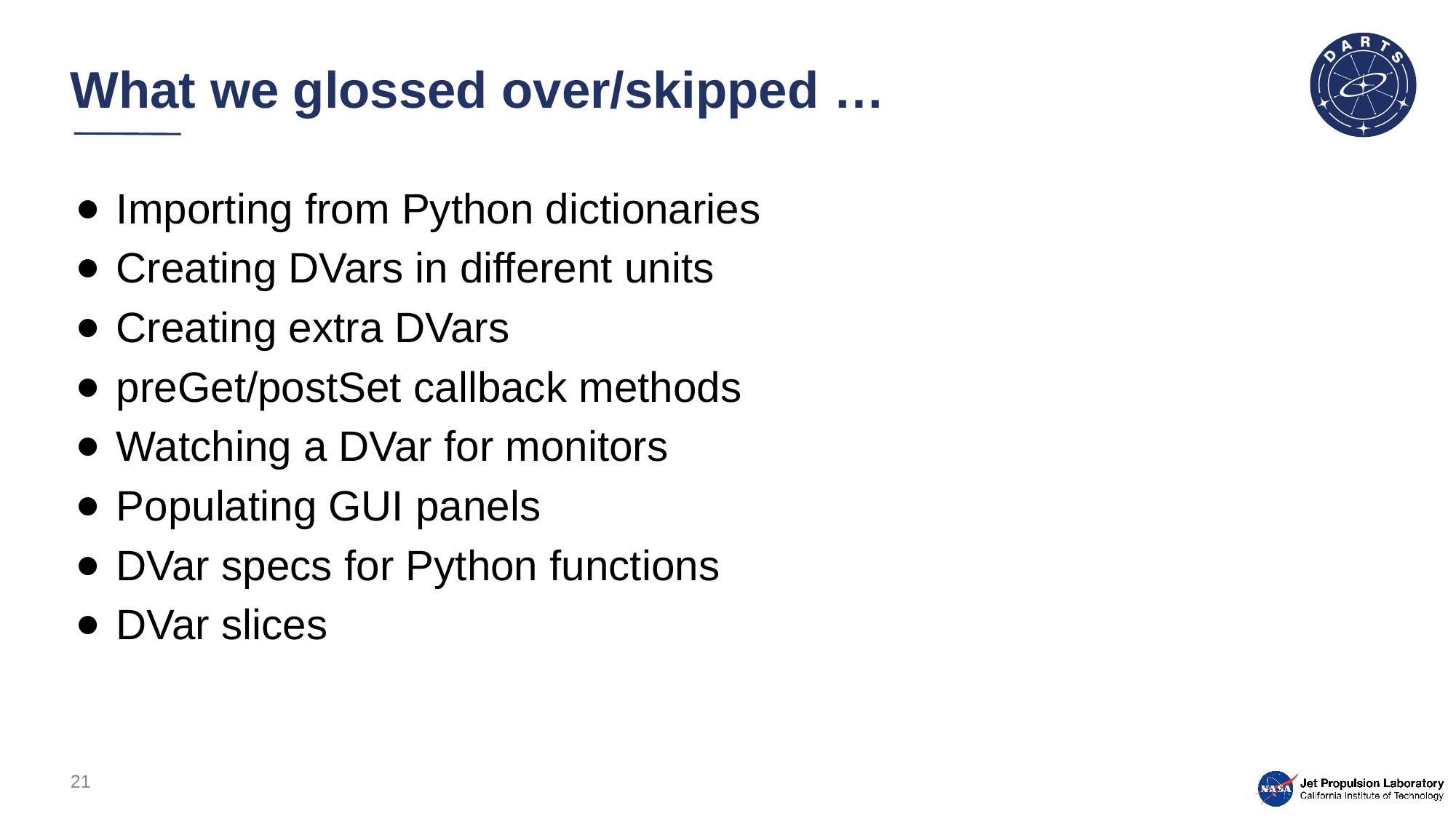

# What we glossed over/skipped …
Importing from Python dictionaries
Creating DVars in different units
Creating extra DVars
preGet/postSet callback methods
Watching a DVar for monitors
Populating GUI panels
DVar specs for Python functions
DVar slices

21